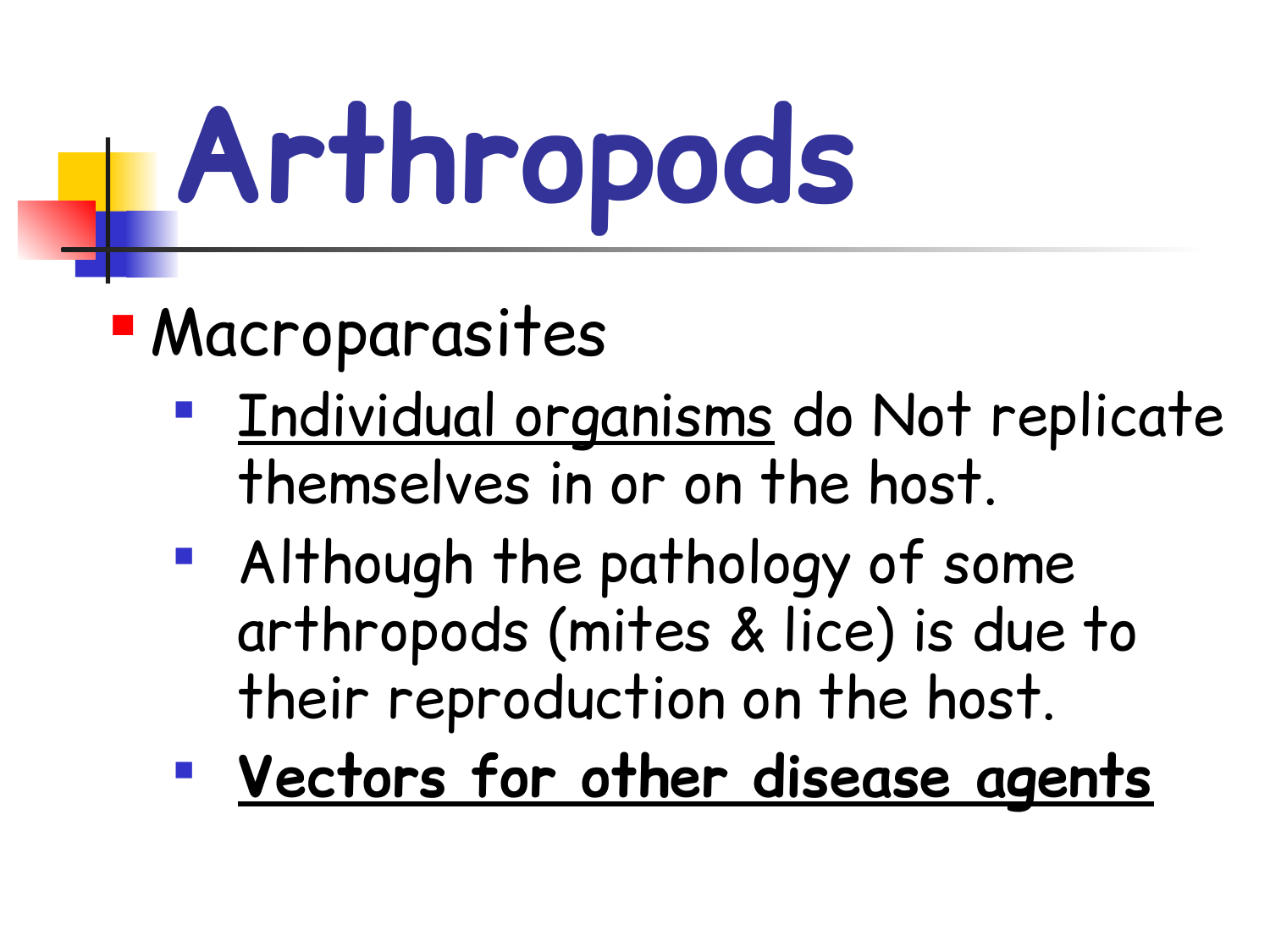

# Arthropods
Macroparasites
Individual organisms do Not replicate themselves in or on the host.
Although the pathology of some arthropods (mites & lice) is due to their reproduction on the host.
Vectors for other disease agents